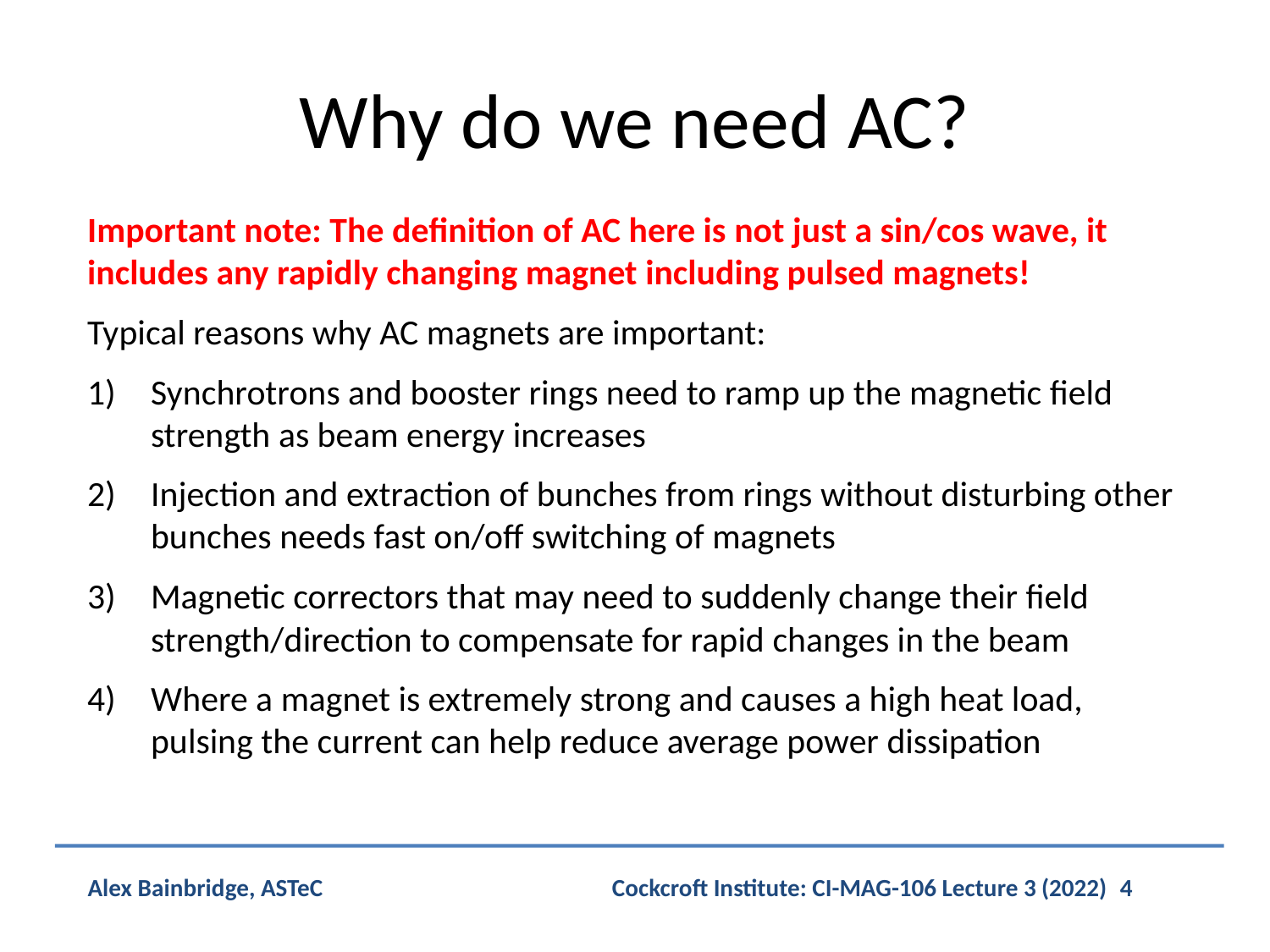

# Why do we need AC?
Important note: The definition of AC here is not just a sin/cos wave, it includes any rapidly changing magnet including pulsed magnets!
Typical reasons why AC magnets are important:
Synchrotrons and booster rings need to ramp up the magnetic field strength as beam energy increases
Injection and extraction of bunches from rings without disturbing other bunches needs fast on/off switching of magnets
Magnetic correctors that may need to suddenly change their field strength/direction to compensate for rapid changes in the beam
Where a magnet is extremely strong and causes a high heat load, pulsing the current can help reduce average power dissipation